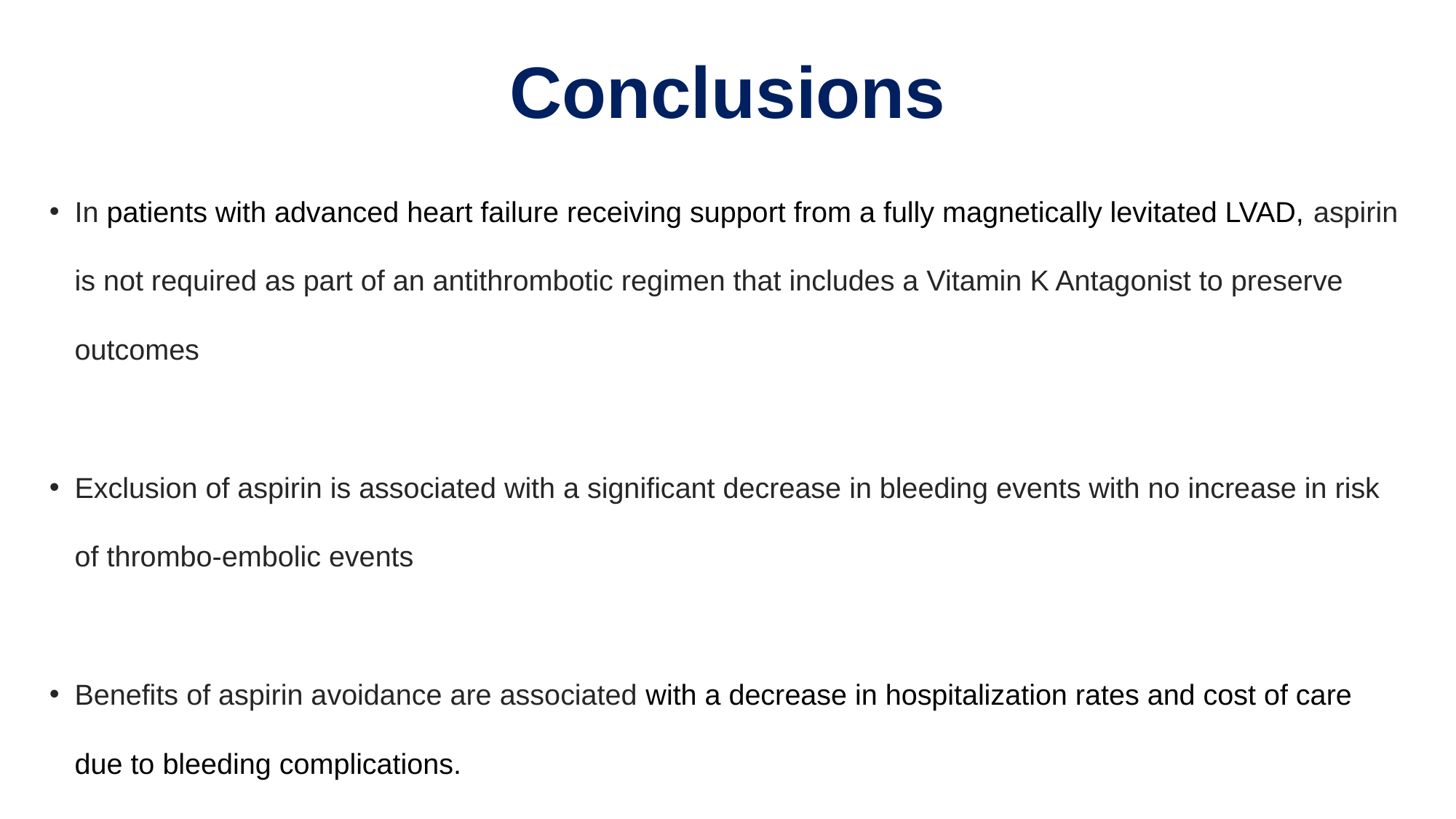

# Conclusions
In patients with advanced heart failure receiving support from a fully magnetically levitated LVAD, aspirin is not required as part of an antithrombotic regimen that includes a Vitamin K Antagonist to preserve outcomes

Exclusion of aspirin is associated with a significant decrease in bleeding events with no increase in risk of thrombo-embolic events

Benefits of aspirin avoidance are associated with a decrease in hospitalization rates and cost of care due to bleeding complications.